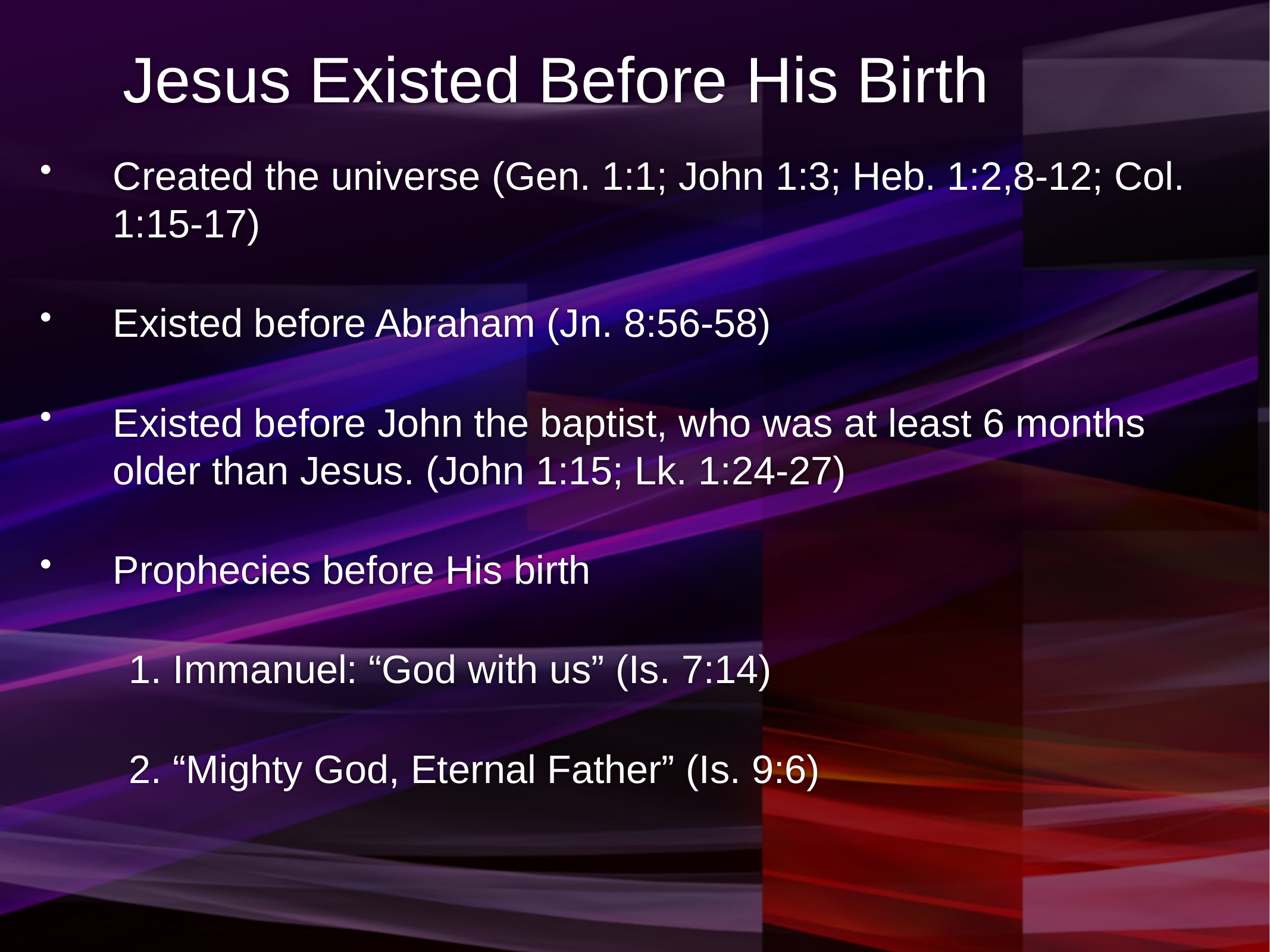

# Jesus Existed Before His Birth
Created the universe (Gen. 1:1; John 1:3; Heb. 1:2,8-12; Col. 1:15-17)
Existed before Abraham (Jn. 8:56-58)
Existed before John the baptist, who was at least 6 months older than Jesus. (John 1:15; Lk. 1:24-27)
Prophecies before His birth
1. Immanuel: “God with us” (Is. 7:14)
2. “Mighty God, Eternal Father” (Is. 9:6)